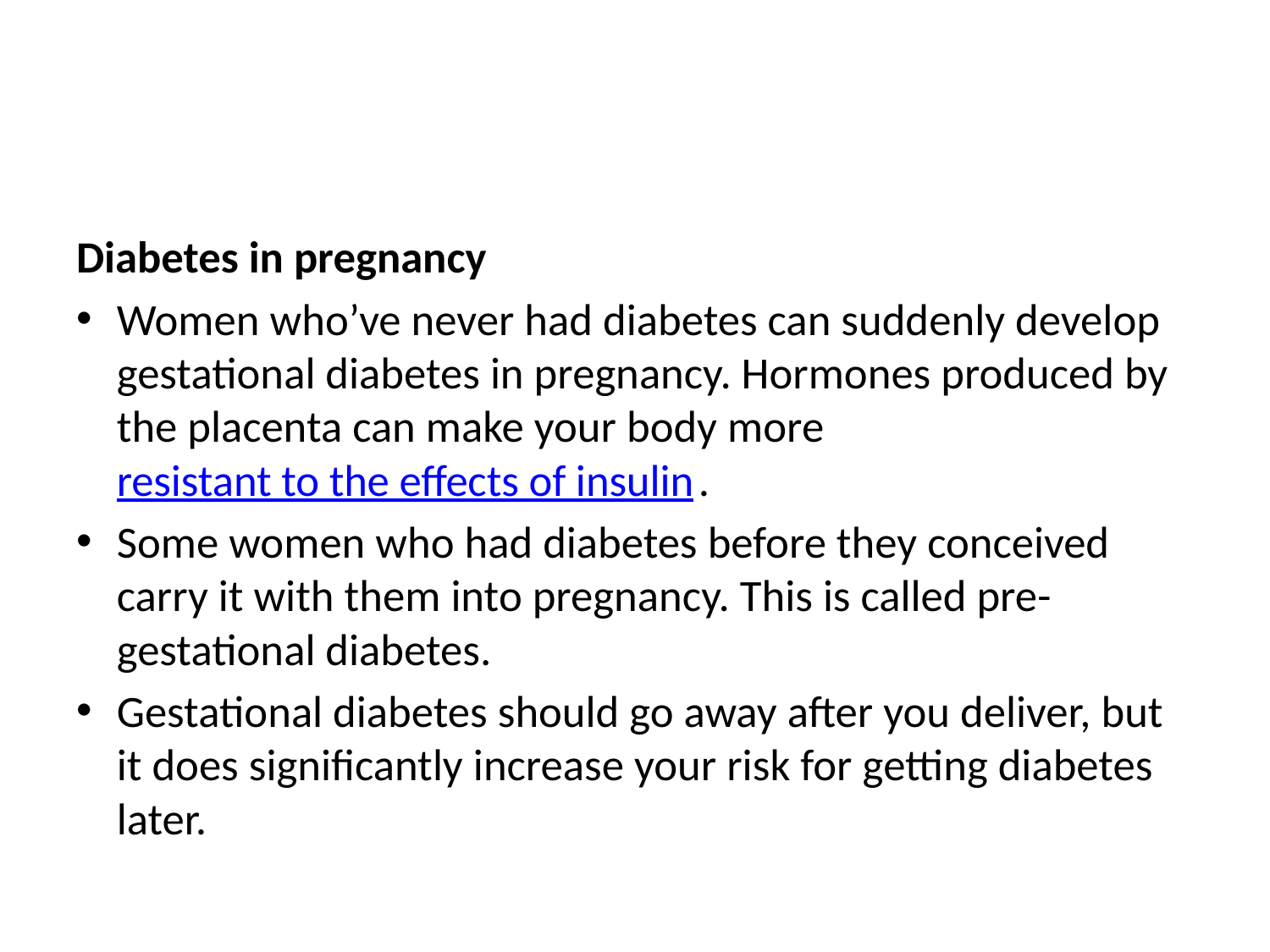

#
Diabetes in pregnancy
Women who’ve never had diabetes can suddenly develop gestational diabetes in pregnancy. Hormones produced by the placenta can make your body more resistant to the effects of insulin.
Some women who had diabetes before they conceived carry it with them into pregnancy. This is called pre-gestational diabetes.
Gestational diabetes should go away after you deliver, but it does significantly increase your risk for getting diabetes later.